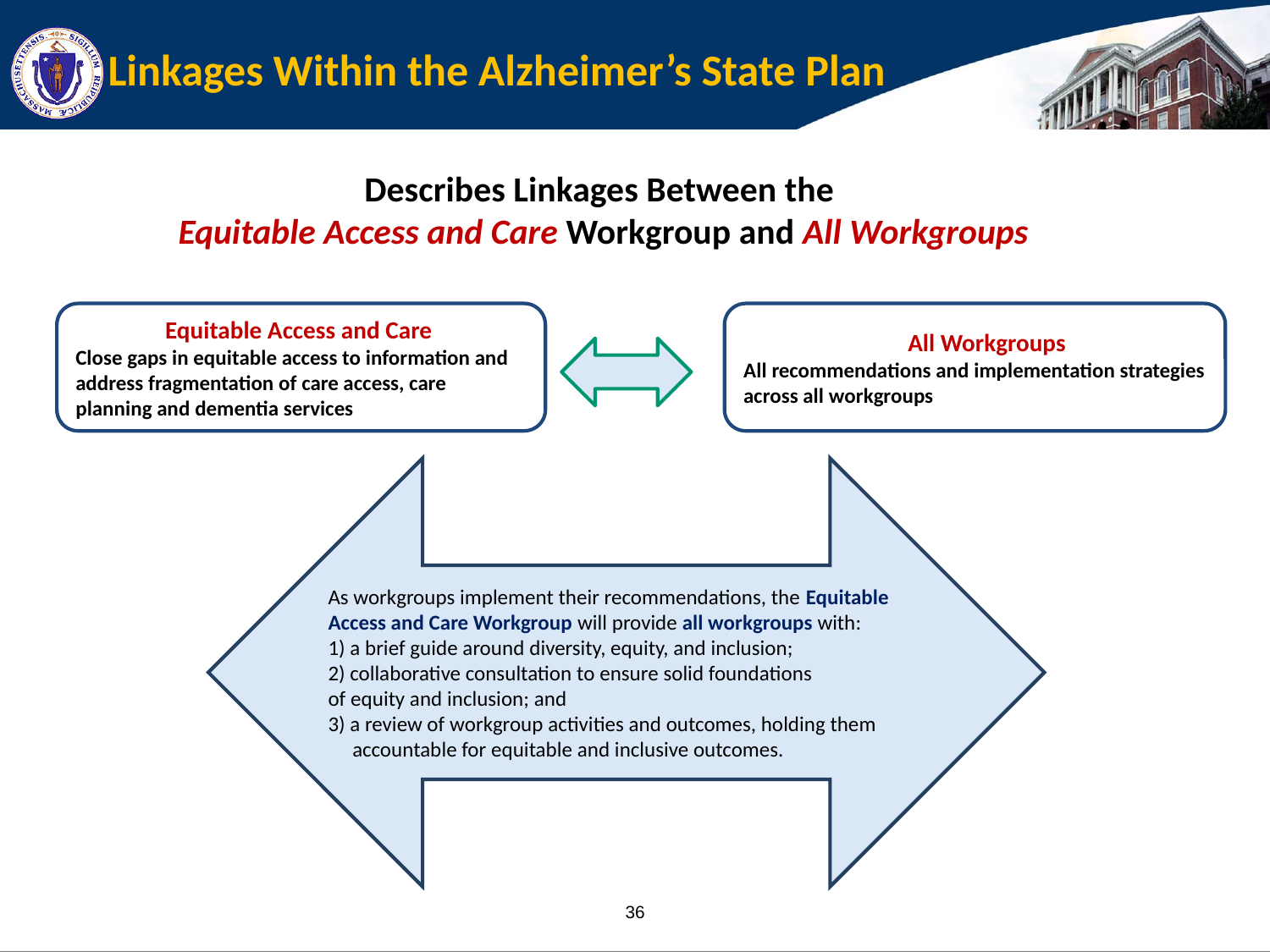

# Linkages Within the Alzheimer’s State Plan

Describes Linkages Between the
Equitable Access and Care Workgroup and All Workgroups

Equitable Access and Care
Close gaps in equitable access to information and address fragmentation of care access, care planning and dementia services
All Workgroups
All recommendations and implementation strategies across all workgroups

As workgroups implement their recommendations, the Equitable
Access and Care Workgroup will provide all workgroups with:
1) a brief guide around diversity, equity, and inclusion;
2) collaborative consultation to ensure solid foundations
of equity and inclusion; and
3) a review of workgroup activities and outcomes, holding them accountable for equitable and inclusive outcomes.